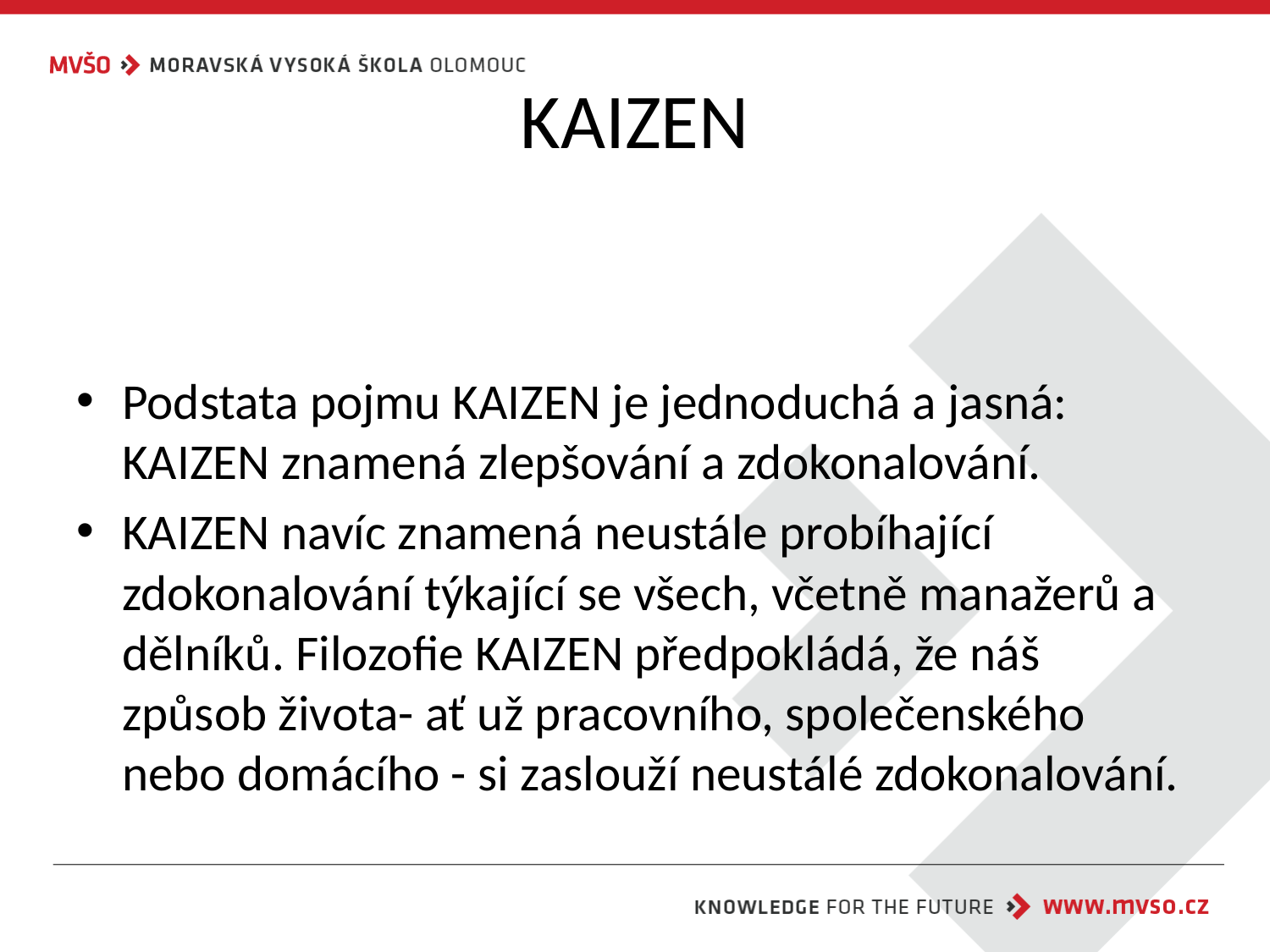

# KAIZEN

Podstata pojmu KAIZEN je jednoduchá a jasná: KAIZEN znamená zlepšování a zdokonalování.
KAIZEN navíc znamená neustále probíhající zdokonalování týkající se všech, včetně manažerů a dělníků. Filozofie KAIZEN předpokládá, že náš způsob života- ať už pracovního, společenského nebo domácího - si zaslouží neustálé zdokonalování.